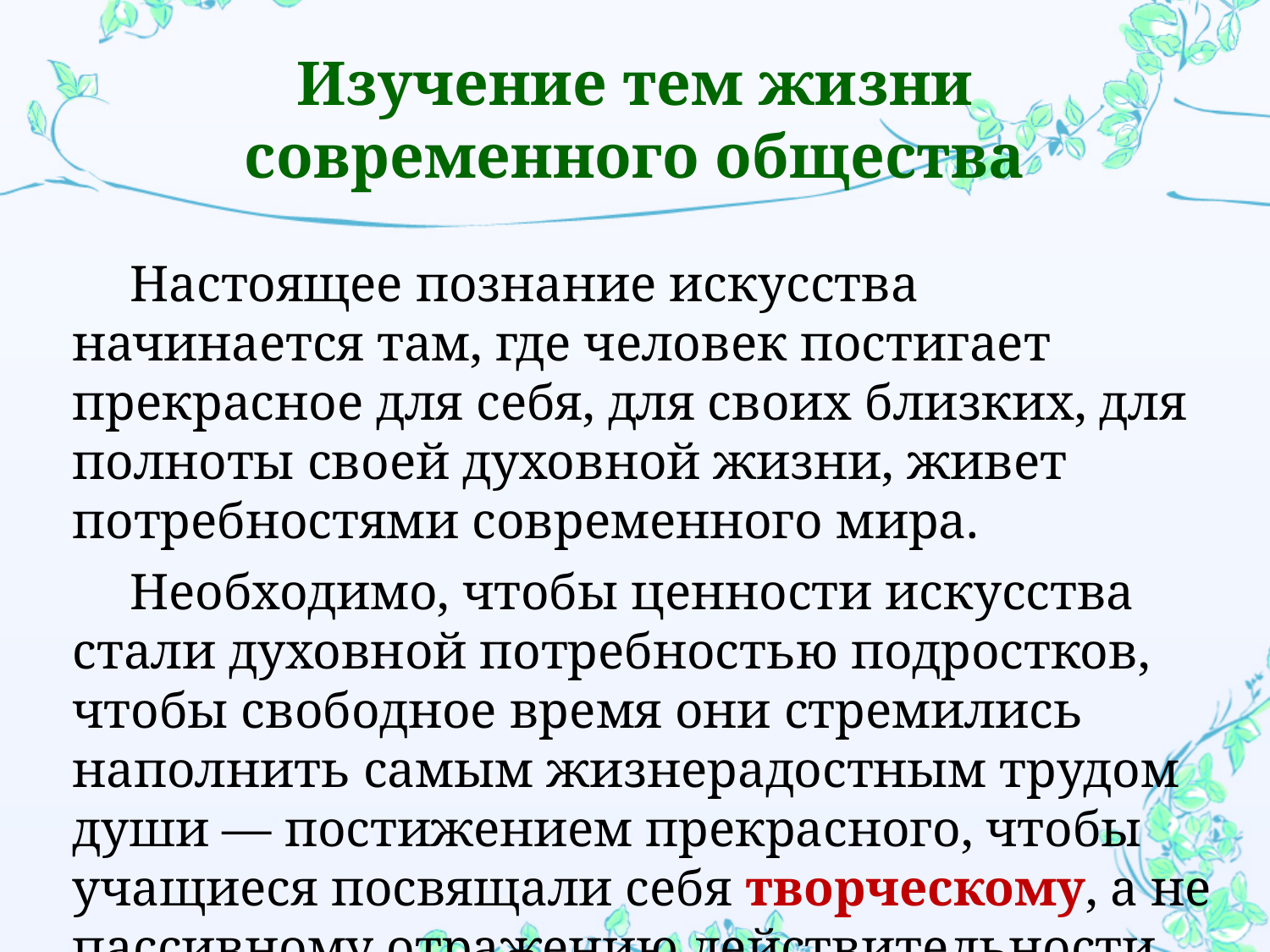

# Изучение тем жизни современного общества
Настоящее познание искусства начинается там, где человек постигает прекрасное для себя, для своих близких, для полноты своей духовной жизни, живет потребностями современного мира.
Необходимо, чтобы ценности искусства стали духовной потребностью подростков, чтобы свободное время они стремились наполнить самым жизнерадостным трудом души — постижением прекрасного, чтобы учащиеся посвящали себя творческому, а не пассивному отражению действительности.